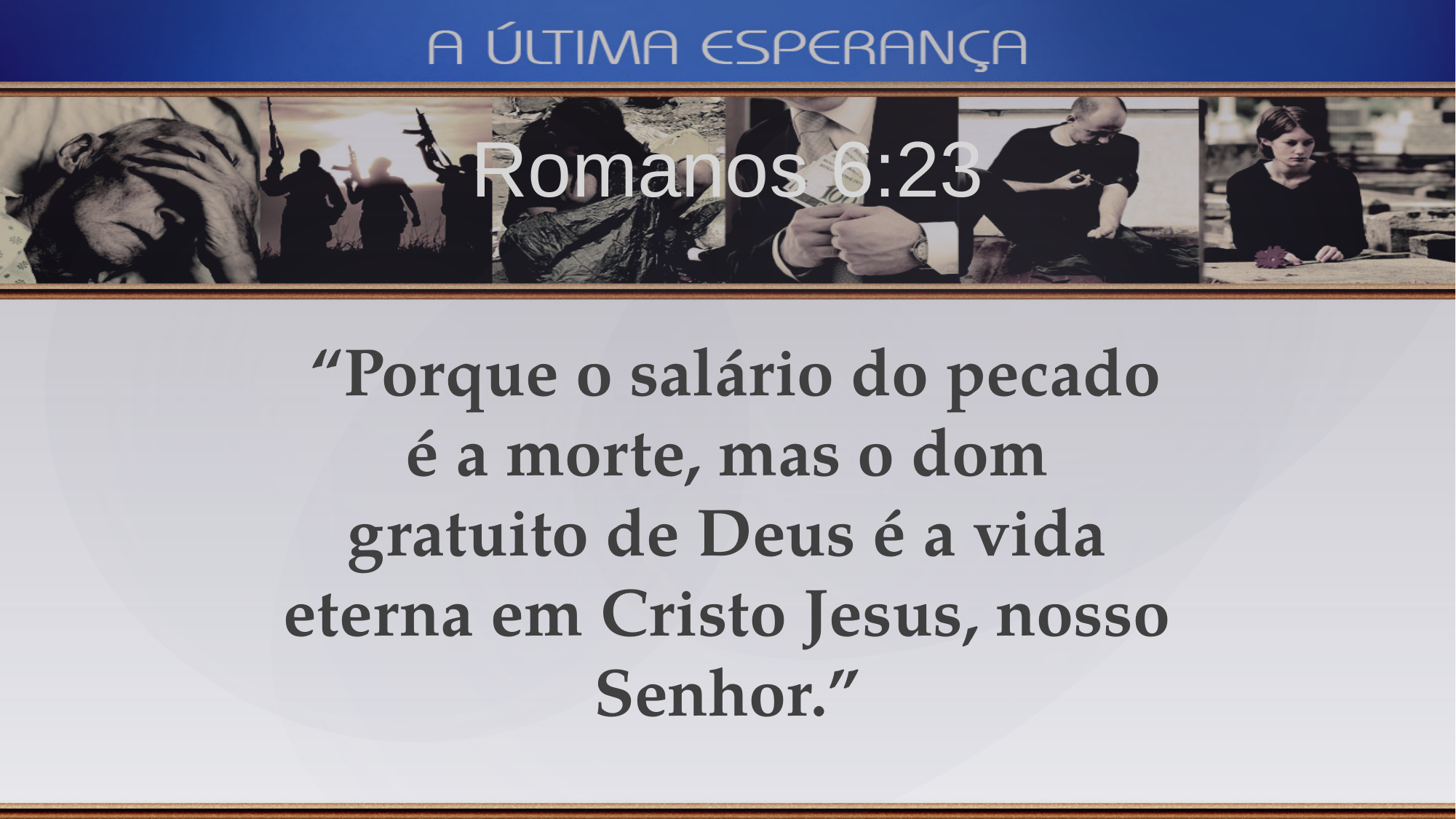

Romanos 6:23
 “Porque o salário do pecado é a morte, mas o dom gratuito de Deus é a vida eterna em Cristo Jesus, nosso Senhor.”